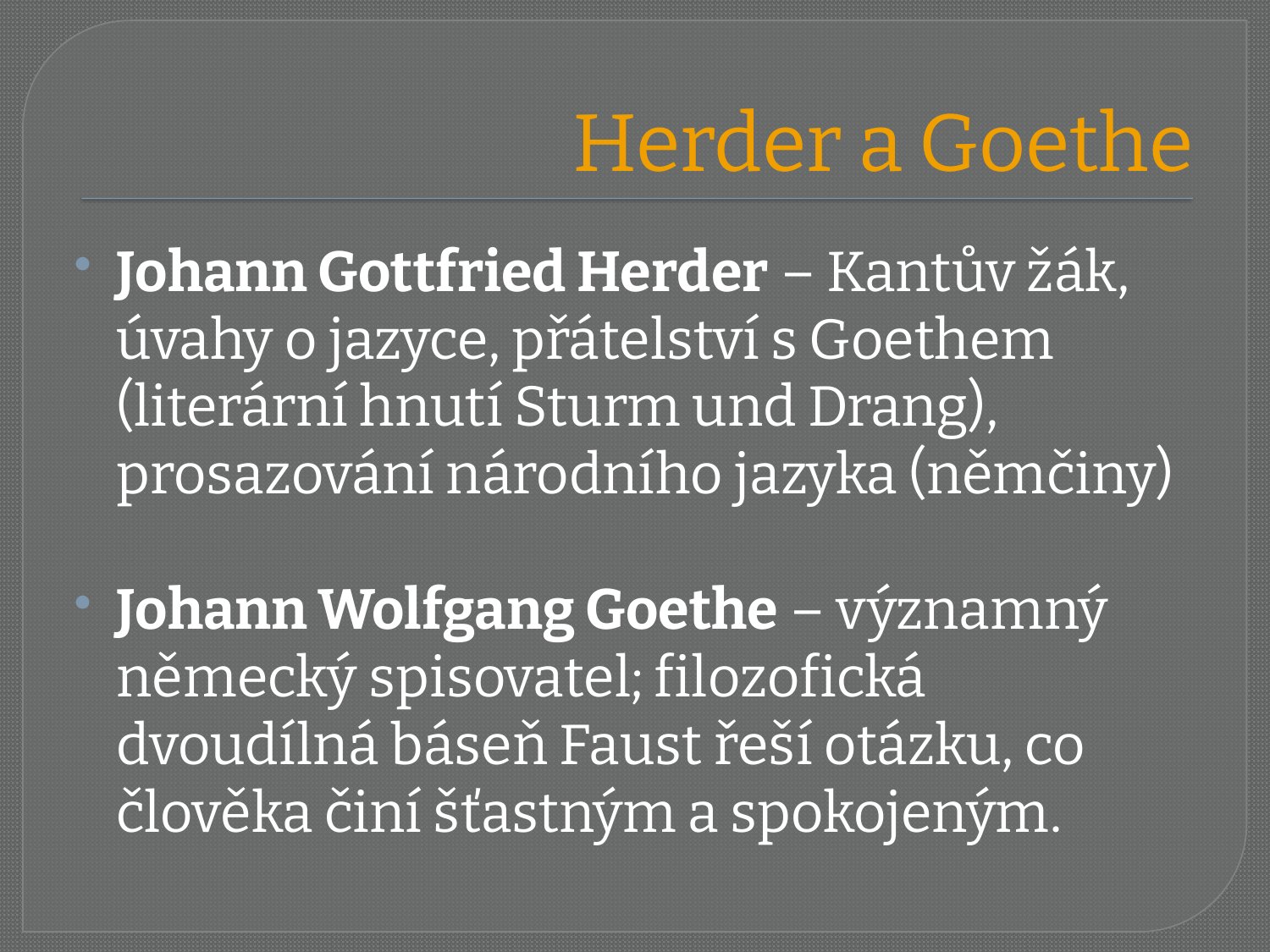

# Herder a Goethe
Johann Gottfried Herder – Kantův žák, úvahy o jazyce, přátelství s Goethem (literární hnutí Sturm und Drang), prosazování národního jazyka (němčiny)

Johann Wolfgang Goethe – významný německý spisovatel; filozofická dvoudílná báseň Faust řeší otázku, co člověka činí šťastným a spokojeným.